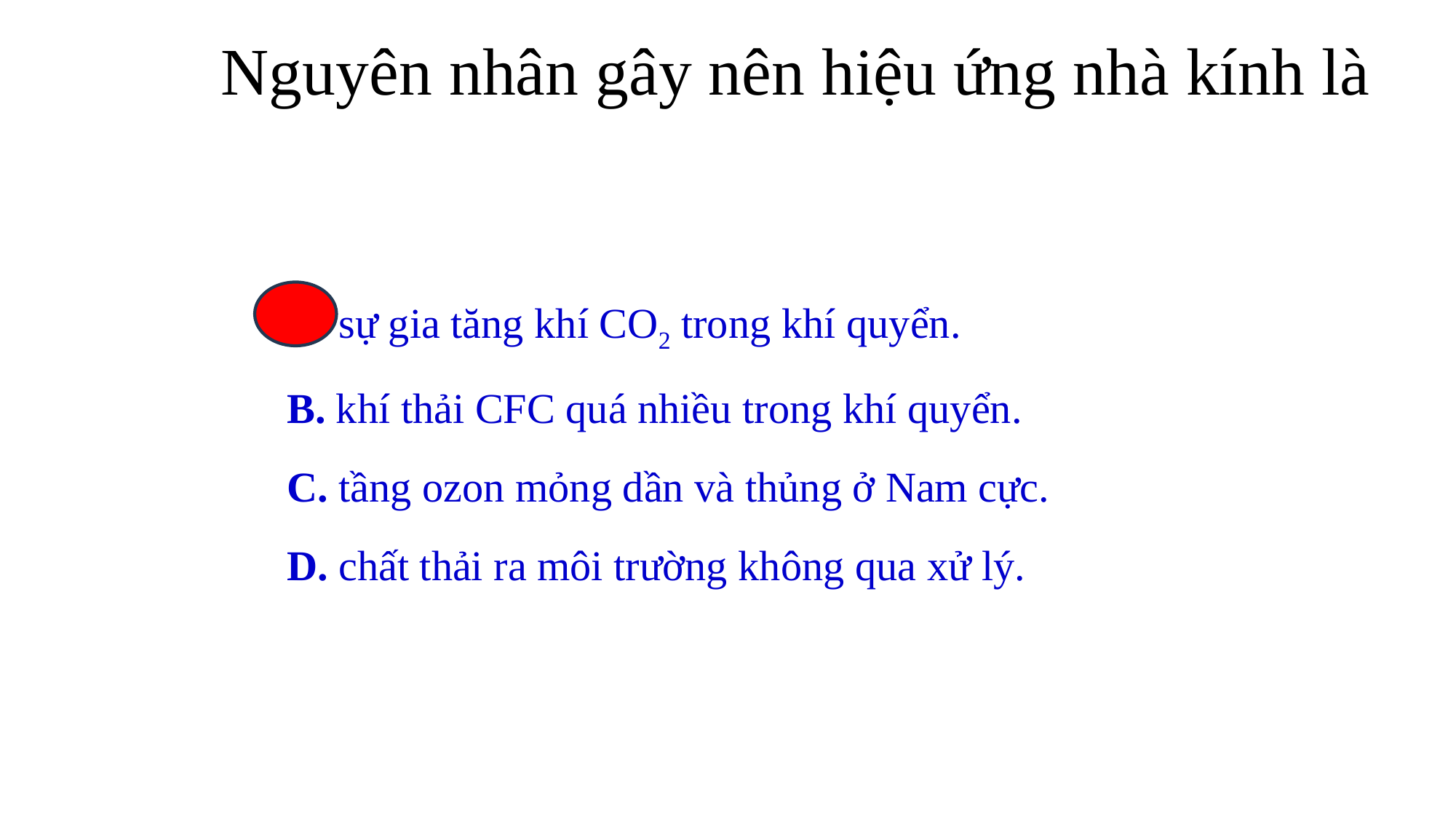

# Nguyên nhân gây nên hiệu ứng nhà kính là
A. sự gia tăng khí CO2 trong khí quyển.
B. khí thải CFC quá nhiều trong khí quyển.
C. tầng ozon mỏng dần và thủng ở Nam cực.
D. chất thải ra môi trường không qua xử lý.